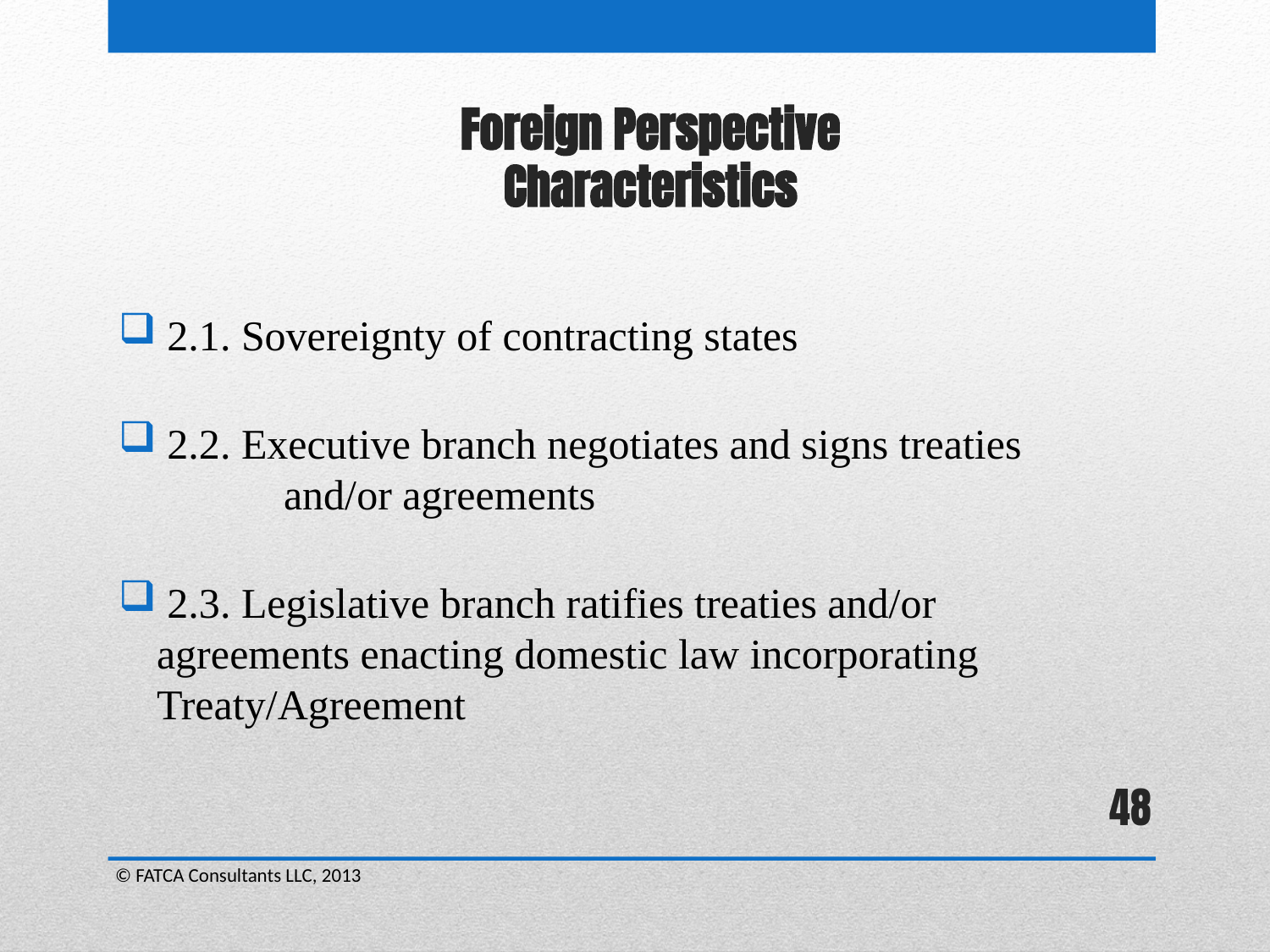

# Foreign Perspective Characteristics
 2.1. Sovereignty of contracting states

 2.2. Executive branch negotiates and signs treaties       	and/or agreements

 2.3. Legislative branch ratifies treaties and/or agreements enacting domestic law incorporating Treaty/Agreement
48
© FATCA Consultants LLC, 2013